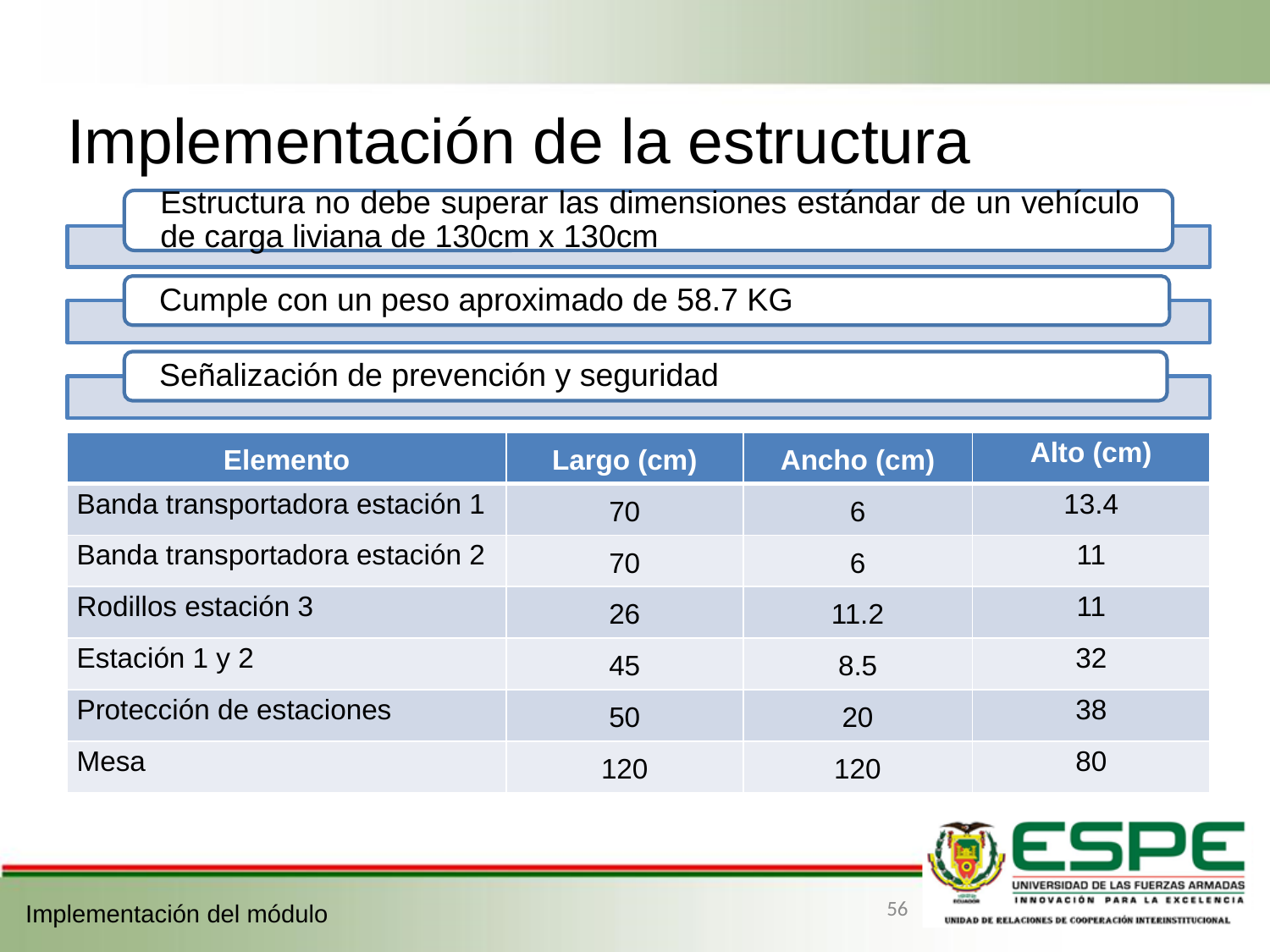

# Implementación de la estructura
Estructura no debe superar las dimensiones estándar de un vehículo de carga liviana de 130cm x 130cm
Cumple con un peso aproximado de 58.7 KG
Señalización de prevención y seguridad
| Elemento | Largo (cm) | Ancho (cm) | Alto (cm) |
| --- | --- | --- | --- |
| Banda transportadora estación 1 | 70 | 6 | 13.4 |
| Banda transportadora estación 2 | 70 | 6 | 11 |
| Rodillos estación 3 | 26 | 11.2 | 11 |
| Estación 1 y 2 | 45 | 8.5 | 32 |
| Protección de estaciones | 50 | 20 | 38 |
| Mesa | 120 | 120 | 80 |
56
Implementación del módulo